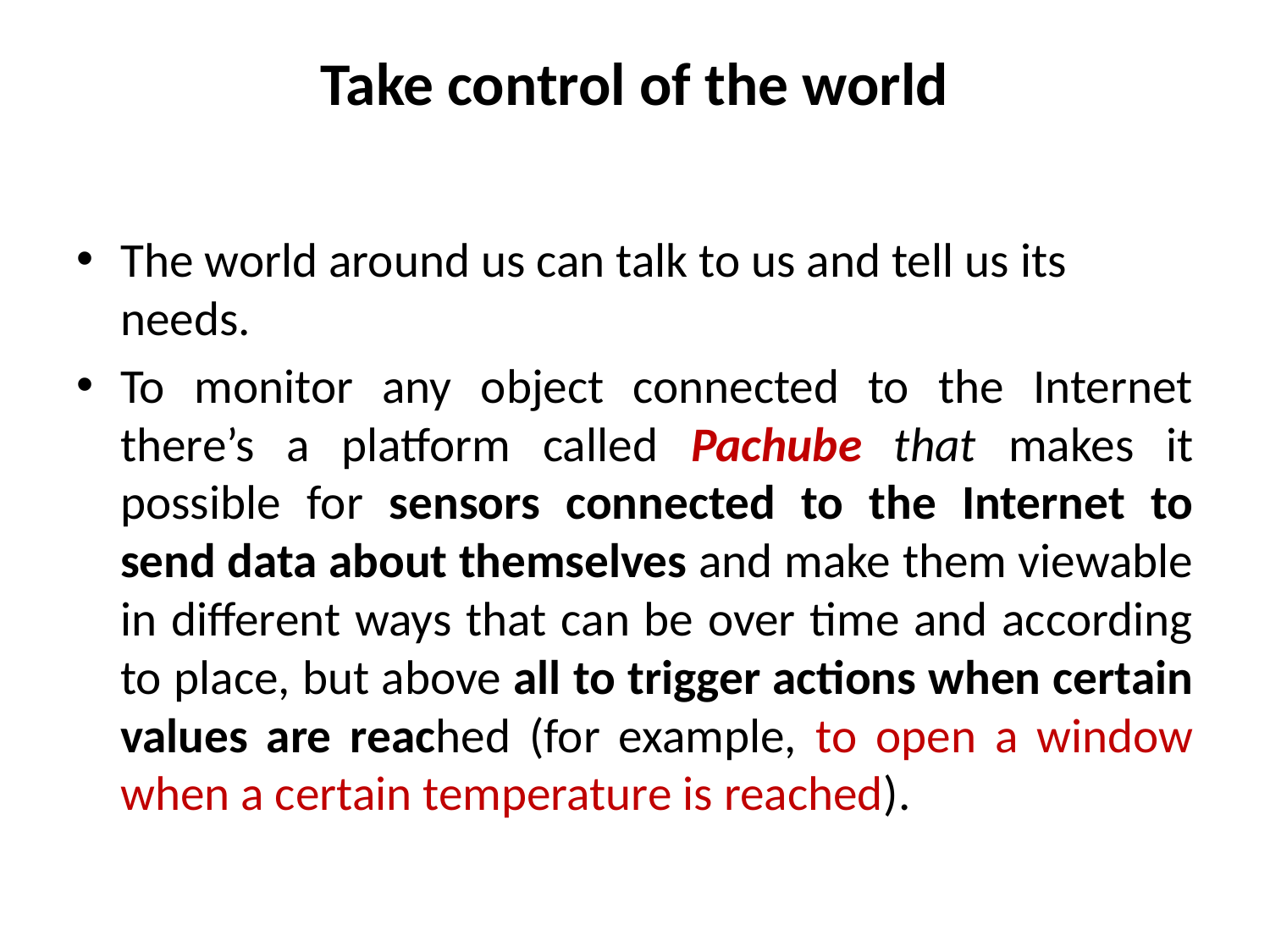

# Take control of the world
The world around us can talk to us and tell us its needs.
To monitor any object connected to the Internet there’s a platform called Pachube that makes it possible for sensors connected to the Internet to send data about themselves and make them viewable in different ways that can be over time and according to place, but above all to trigger actions when certain values are reached (for example, to open a window when a certain temperature is reached).